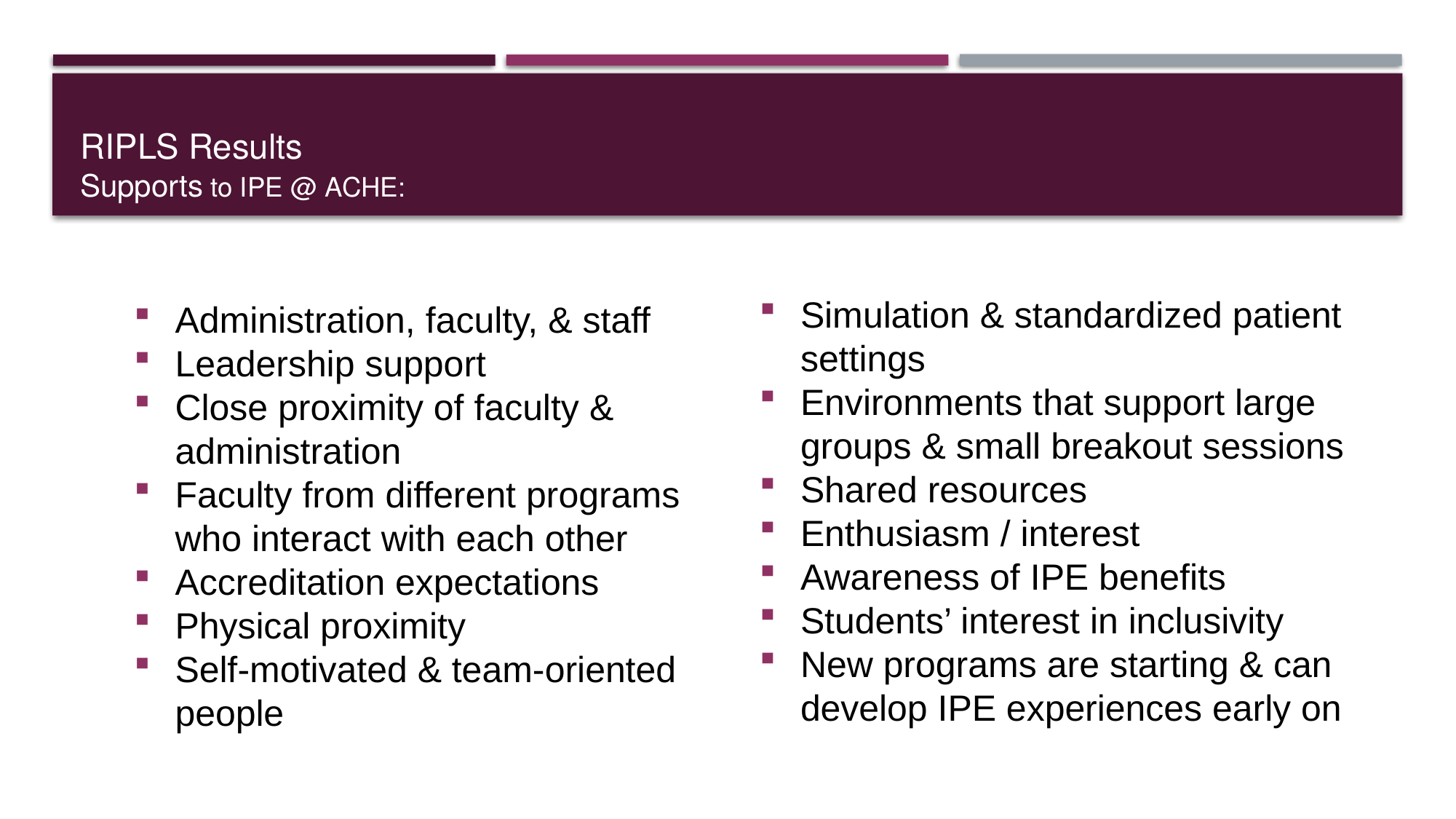

# RIPLS Results Supports to IPE @ ACHE:

Administration, faculty, & staff
Leadership support
Close proximity of faculty & administration
Faculty from different programs who interact with each other
Accreditation expectations
Physical proximity
Self-motivated & team-oriented people

Simulation & standardized patient settings
Environments that support large groups & small breakout sessions
Shared resources
Enthusiasm / interest
Awareness of IPE benefits
Students’ interest in inclusivity
New programs are starting & can develop IPE experiences early on